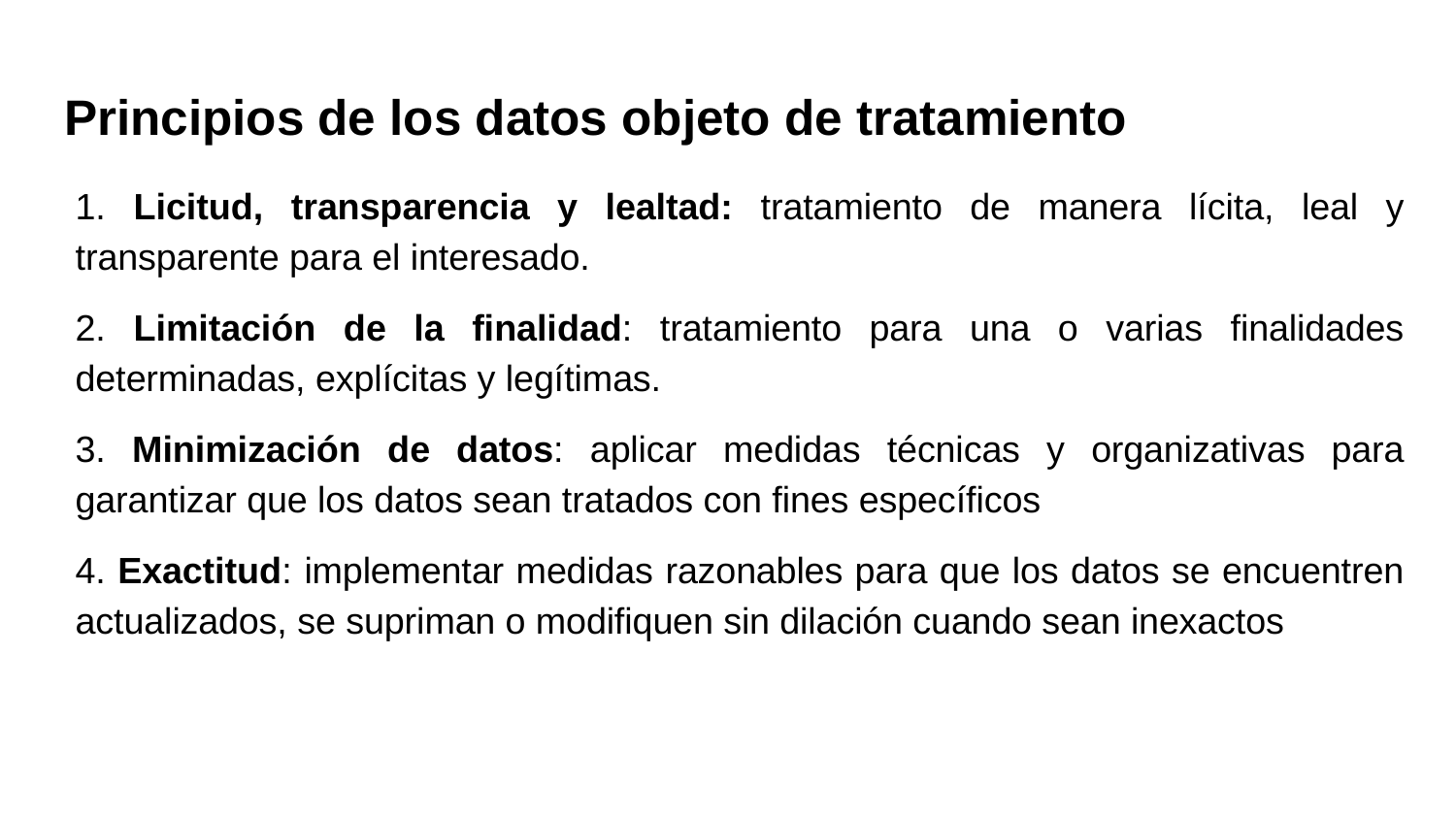

# Principios de los datos objeto de tratamiento
1. Licitud, transparencia y lealtad: tratamiento de manera lícita, leal y transparente para el interesado.
2. Limitación de la finalidad: tratamiento para una o varias finalidades determinadas, explícitas y legítimas.
3. Minimización de datos: aplicar medidas técnicas y organizativas para garantizar que los datos sean tratados con fines específicos
4. Exactitud: implementar medidas razonables para que los datos se encuentren actualizados, se supriman o modifiquen sin dilación cuando sean inexactos